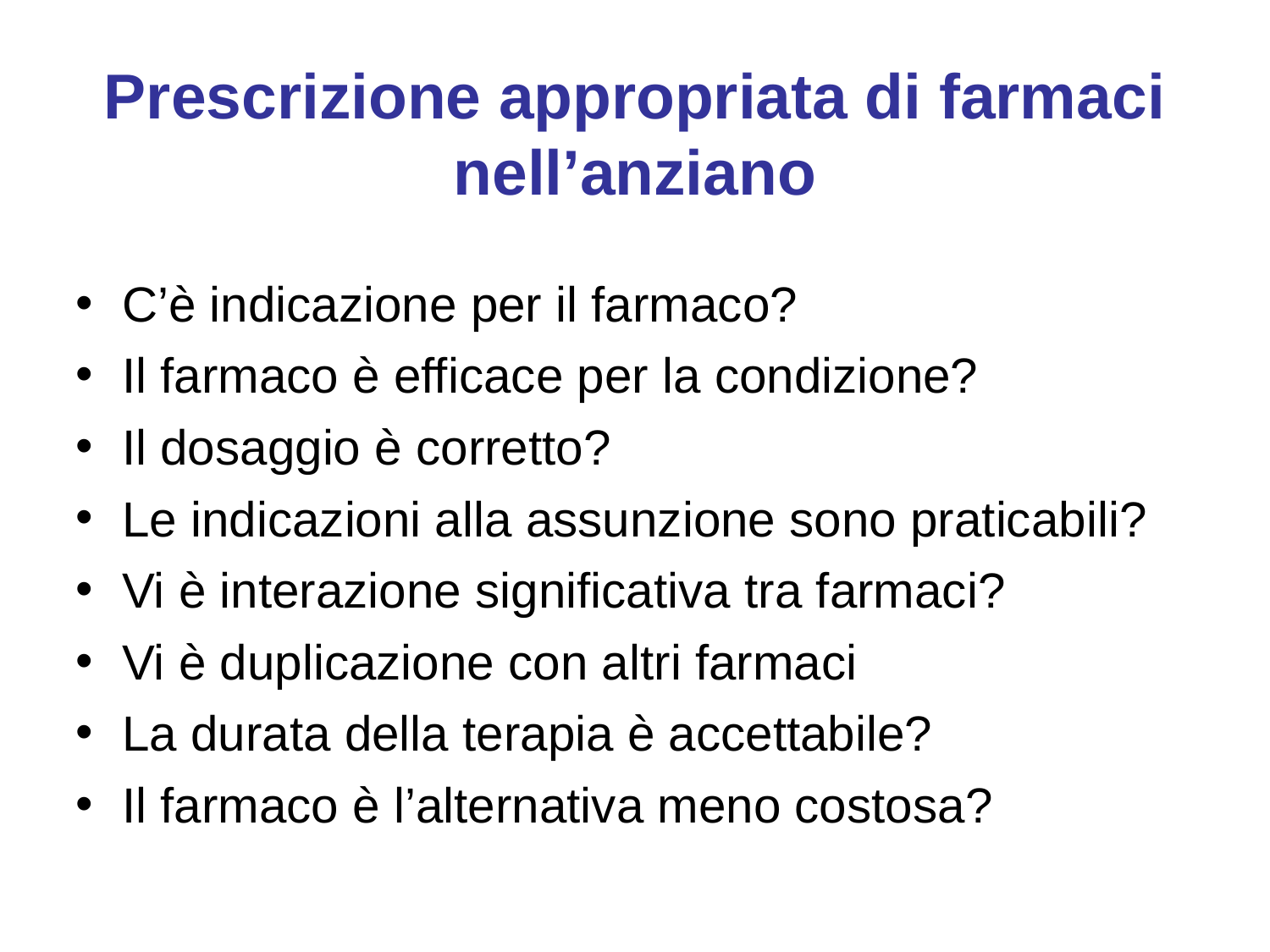

# Prescrizione appropriata di farmaci nell’anziano
C’è indicazione per il farmaco?
Il farmaco è efficace per la condizione?
Il dosaggio è corretto?
Le indicazioni alla assunzione sono praticabili?
Vi è interazione significativa tra farmaci?
Vi è duplicazione con altri farmaci
La durata della terapia è accettabile?
Il farmaco è l’alternativa meno costosa?